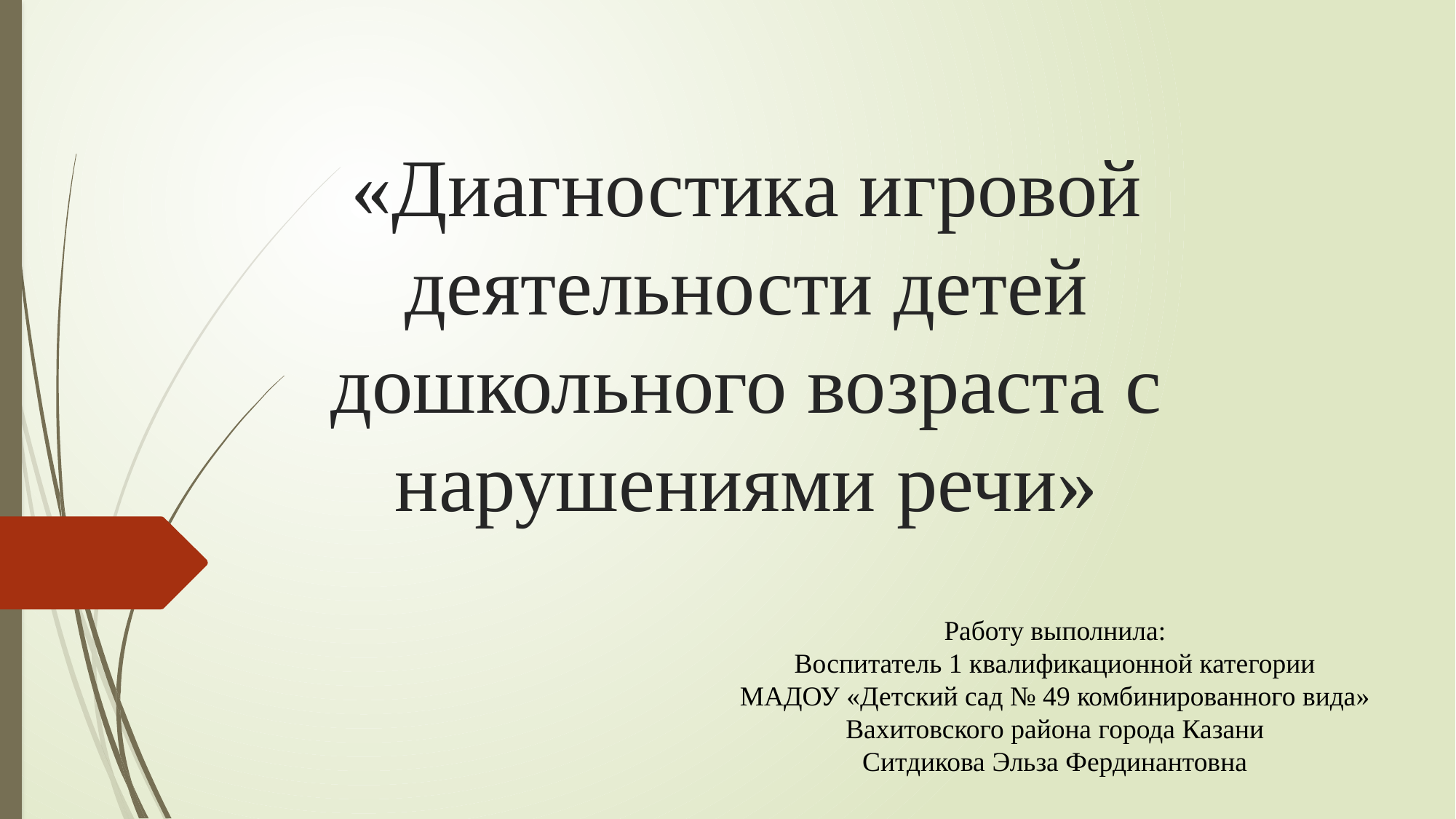

# «Диагностика игровой деятельности детей дошкольного возраста с нарушениями речи»
Работу выполнила:
Воспитатель 1 квалификационной категории
МАДОУ «Детский сад № 49 комбинированного вида»
Вахитовского района города Казани
Ситдикова Эльза Фердинантовна